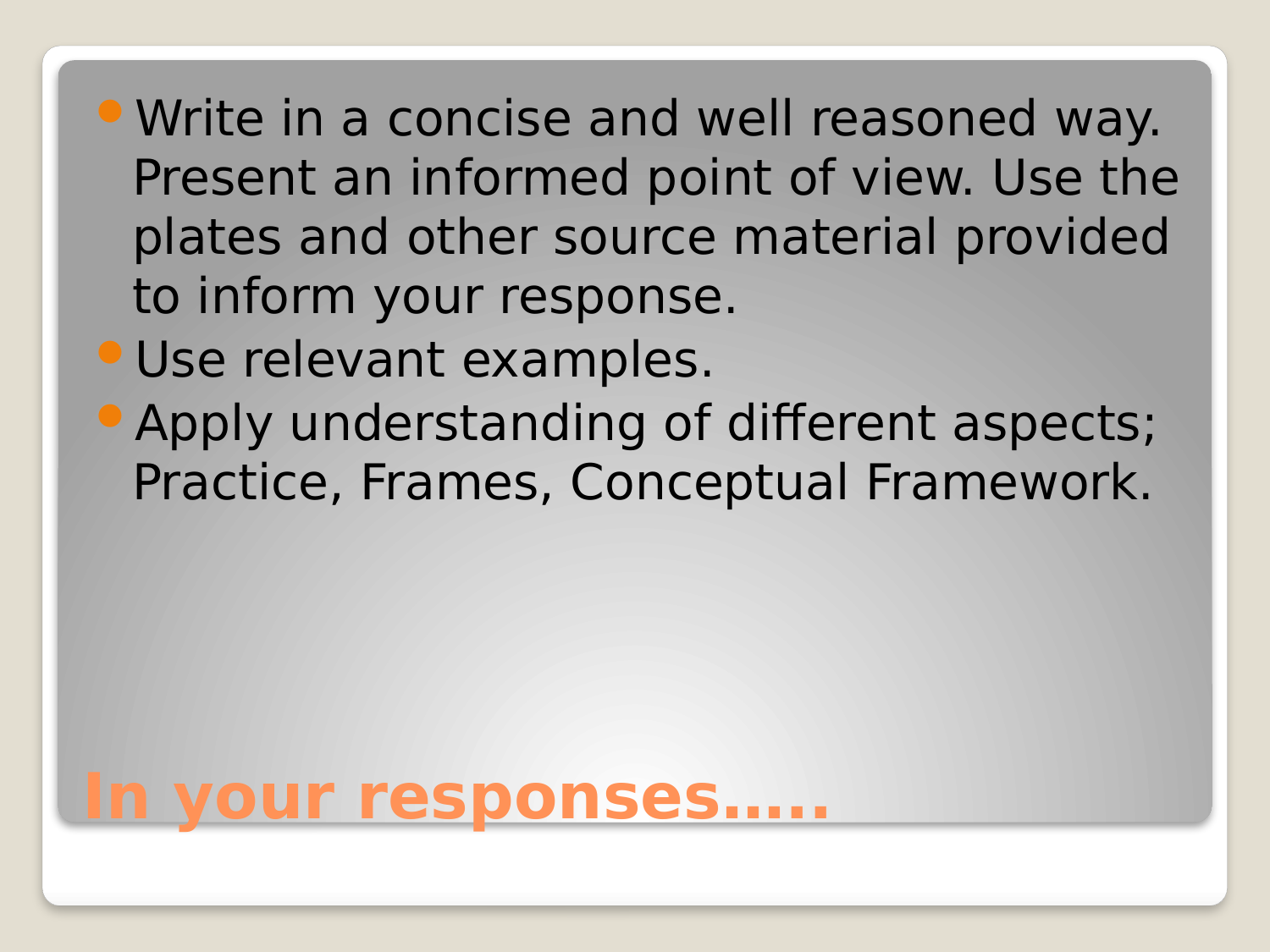

Write in a concise and well reasoned way. Present an informed point of view. Use the plates and other source material provided to inform your response.
Use relevant examples.
Apply understanding of different aspects; Practice, Frames, Conceptual Framework.
# In your responses…..